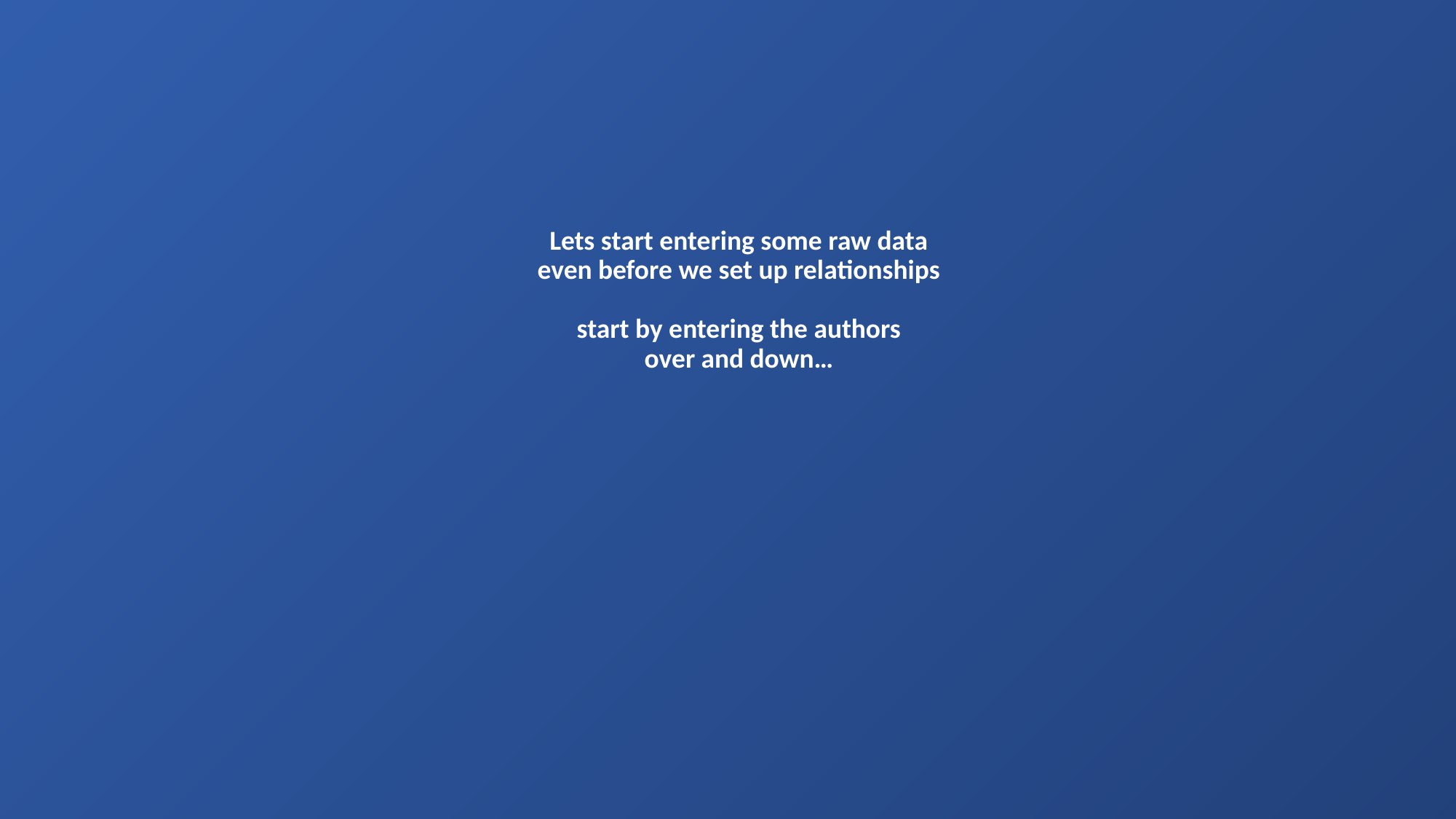

# Lets start entering some raw data even before we set up relationships start by entering the authors over and down…